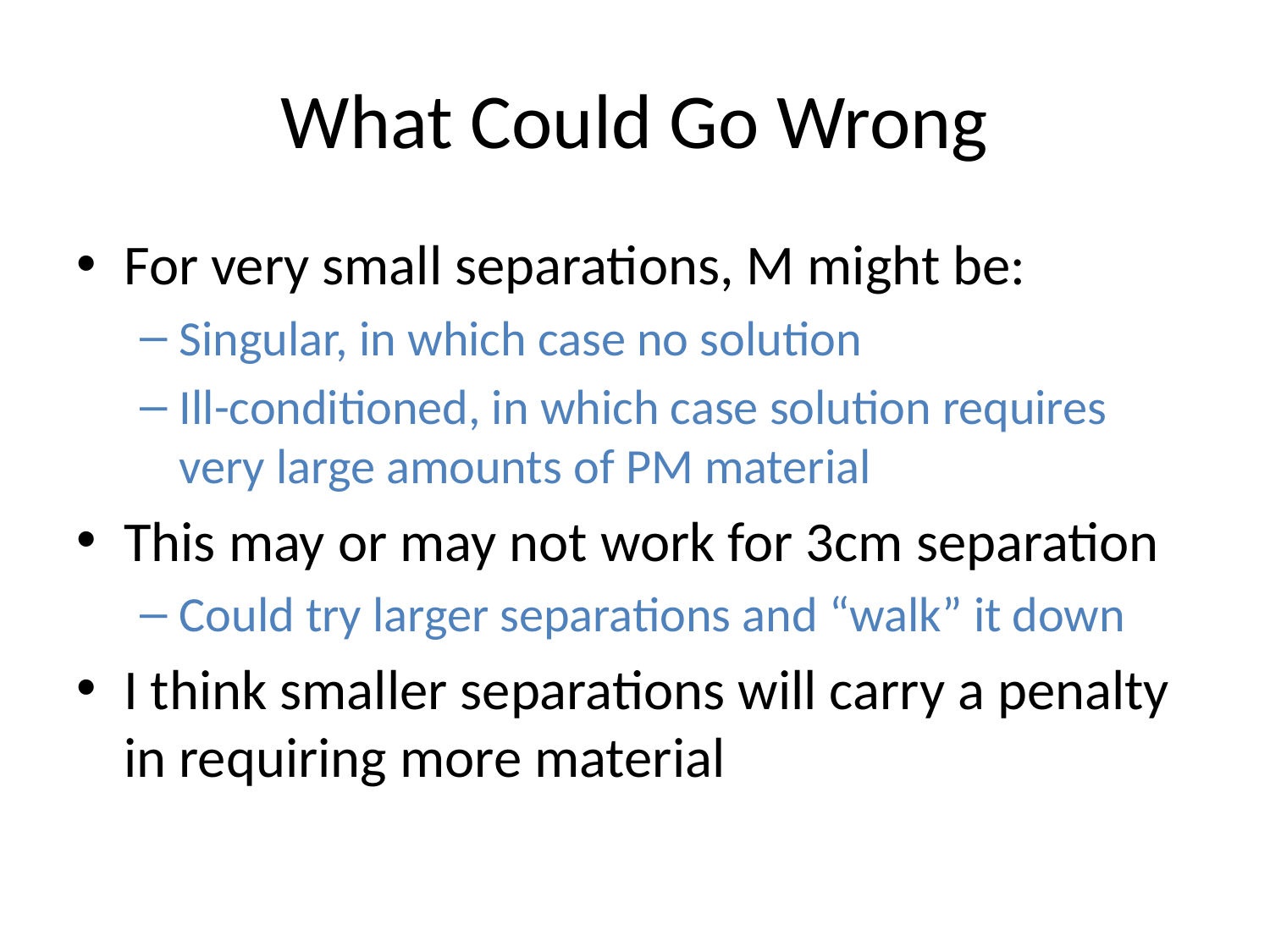

# What Could Go Wrong
For very small separations, M might be:
Singular, in which case no solution
Ill-conditioned, in which case solution requires very large amounts of PM material
This may or may not work for 3cm separation
Could try larger separations and “walk” it down
I think smaller separations will carry a penalty in requiring more material